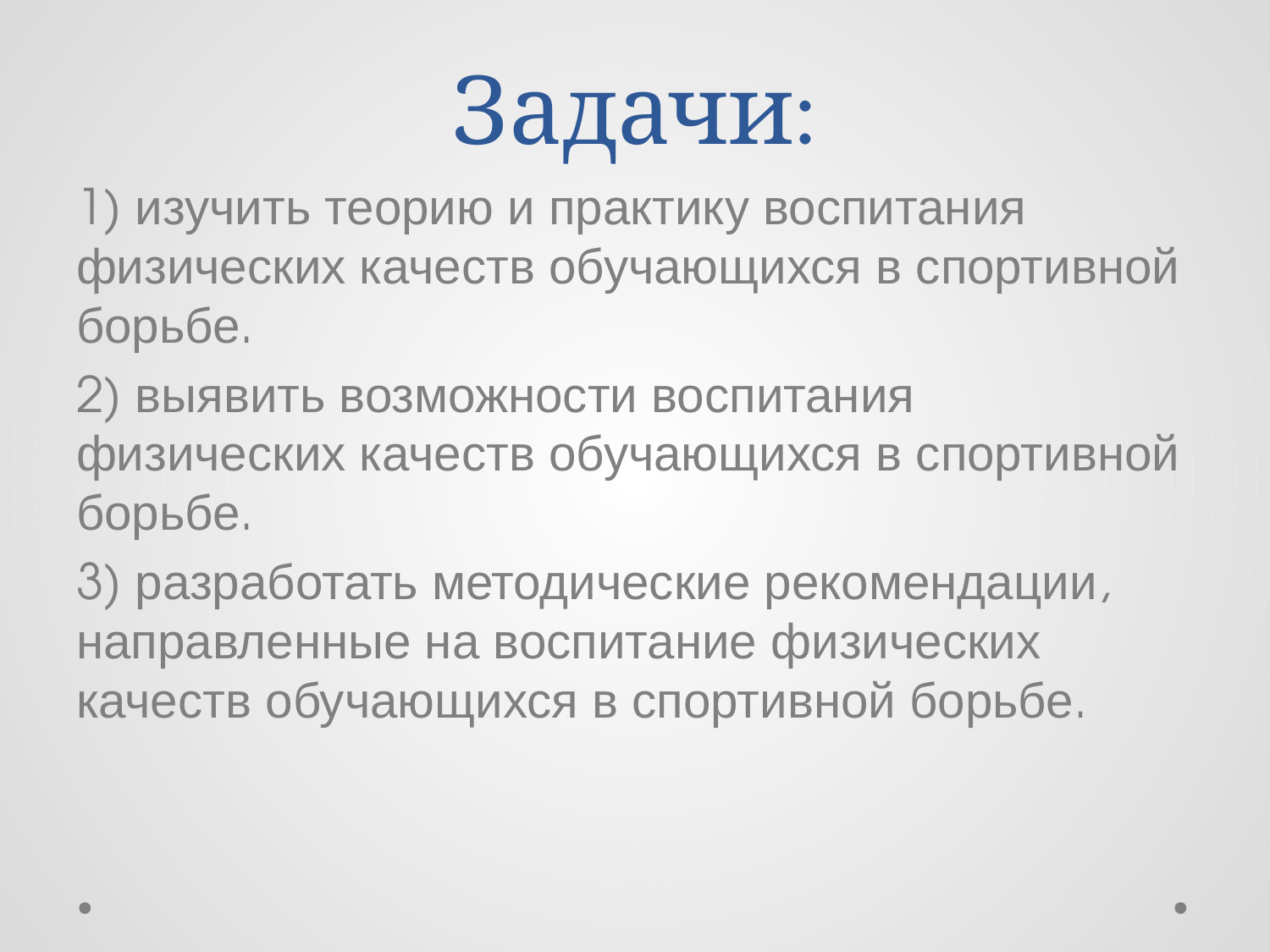

# Задачи:
1) изучить теорию и практику воспитания физических качеств обучающихся в спортивной борьбе.
2) выявить возможности воспитания физических качеств обучающихся в спортивной борьбе.
3) разработать методические рекомендации, направленные на воспитание физических качеств обучающихся в спортивной борьбе.